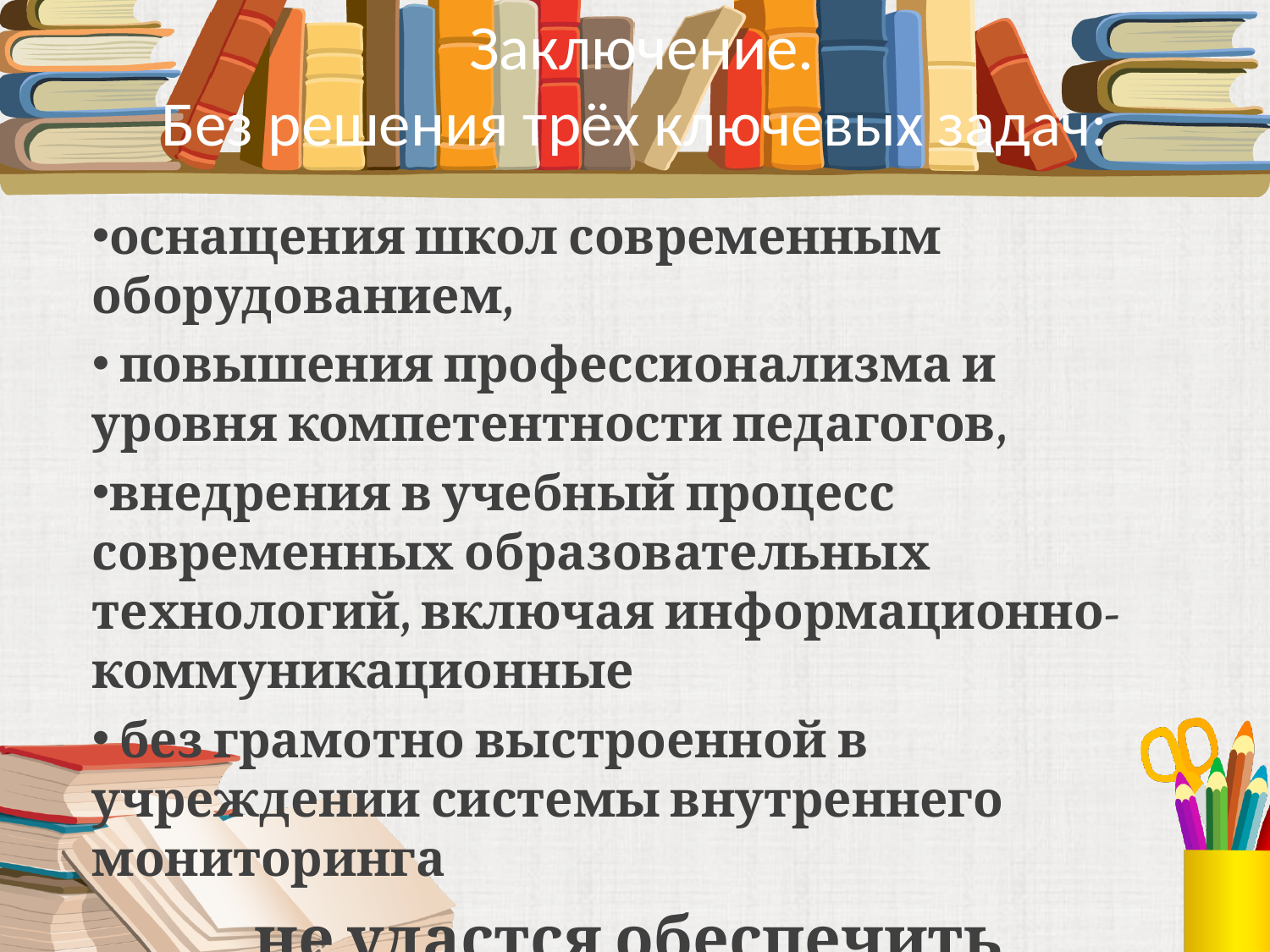

Заключение.
Без решения трёх ключевых задач:
оснащения школ современным оборудованием,
 повышения профессионализма и уровня компетентности педагогов,
внедрения в учебный процесс современных образовательных технологий, включая информационно-коммуникационные
 без грамотно выстроенной в учреждении системы внутреннего мониторинга
не удастся обеспечить
новое качество образования.